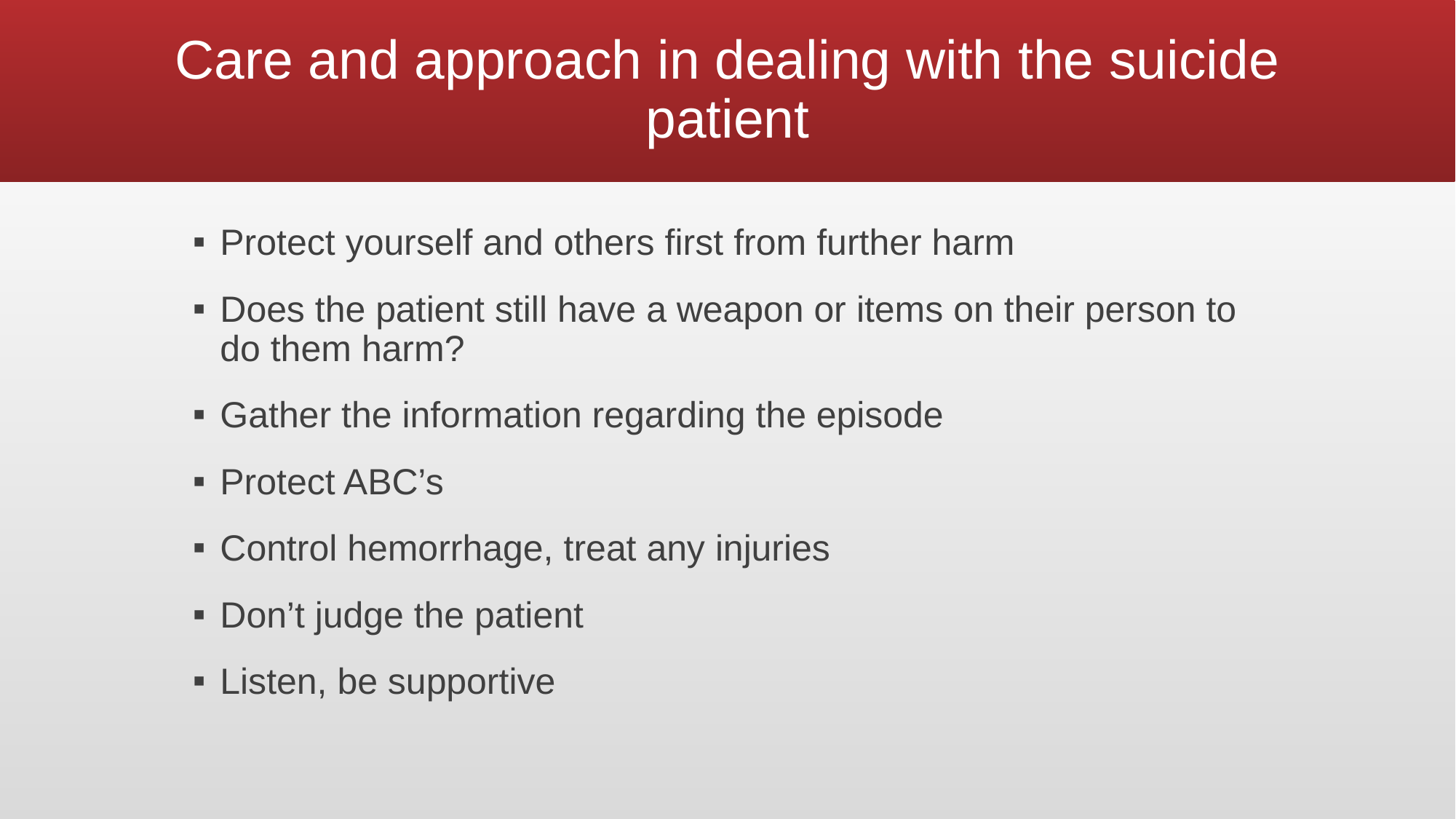

# Care and approach in dealing with the suicide patient
Protect yourself and others first from further harm
Does the patient still have a weapon or items on their person to do them harm?
Gather the information regarding the episode
Protect ABC’s
Control hemorrhage, treat any injuries
Don’t judge the patient
Listen, be supportive